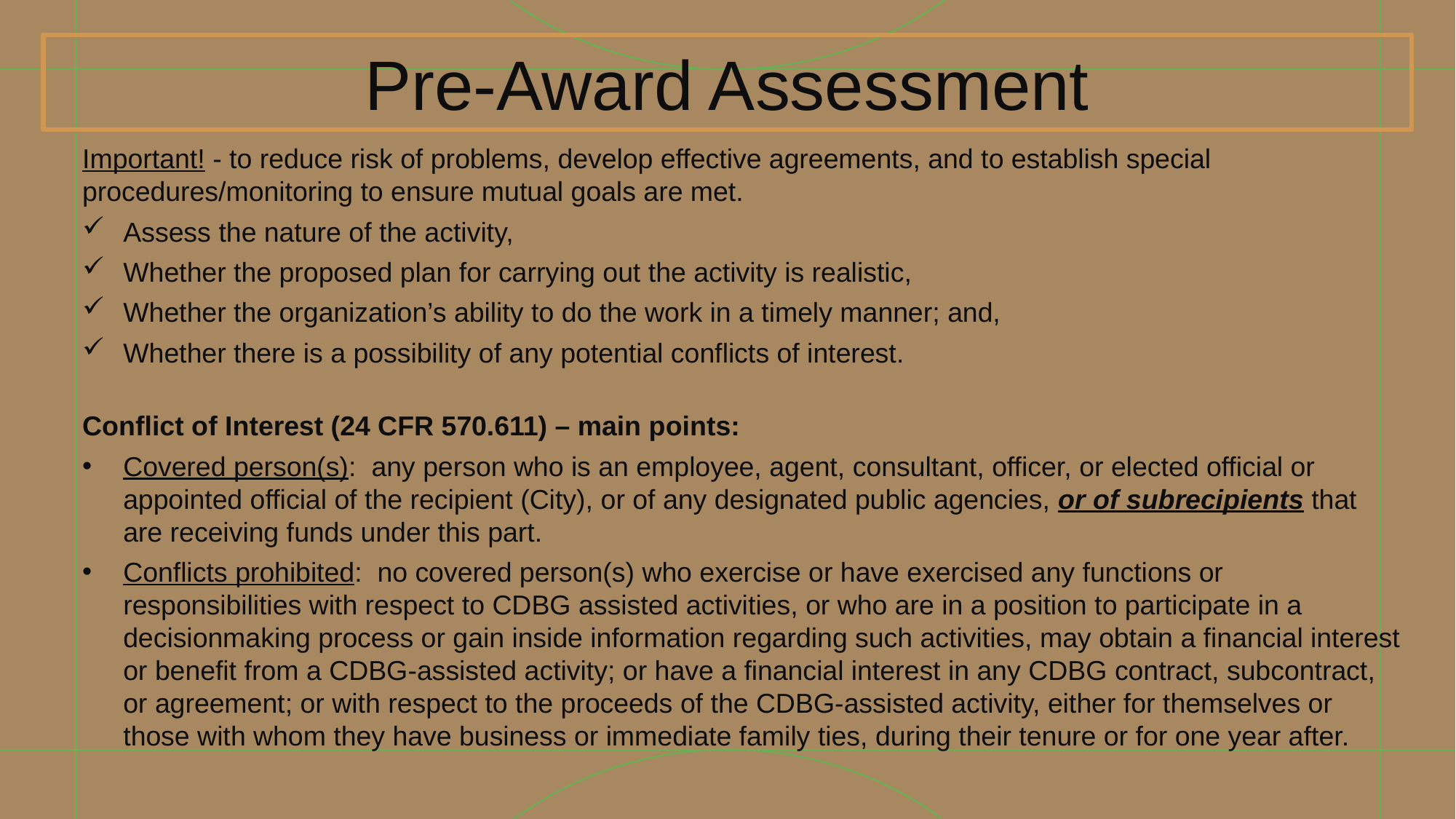

# Pre-Award Assessment
Important! - to reduce risk of problems, develop effective agreements, and to establish special procedures/monitoring to ensure mutual goals are met.
Assess the nature of the activity,
Whether the proposed plan for carrying out the activity is realistic,
Whether the organization’s ability to do the work in a timely manner; and,
Whether there is a possibility of any potential conflicts of interest.

Conflict of Interest (24 CFR 570.611) – main points:
Covered person(s):  any person who is an employee, agent, consultant, officer, or elected official or appointed official of the recipient (City), or of any designated public agencies, or of subrecipients that are receiving funds under this part.
Conflicts prohibited:  no covered person(s) who exercise or have exercised any functions or responsibilities with respect to CDBG assisted activities, or who are in a position to participate in a decisionmaking process or gain inside information regarding such activities, may obtain a financial interest or benefit from a CDBG-assisted activity; or have a financial interest in any CDBG contract, subcontract, or agreement; or with respect to the proceeds of the CDBG-assisted activity, either for themselves or those with whom they have business or immediate family ties, during their tenure or for one year after.